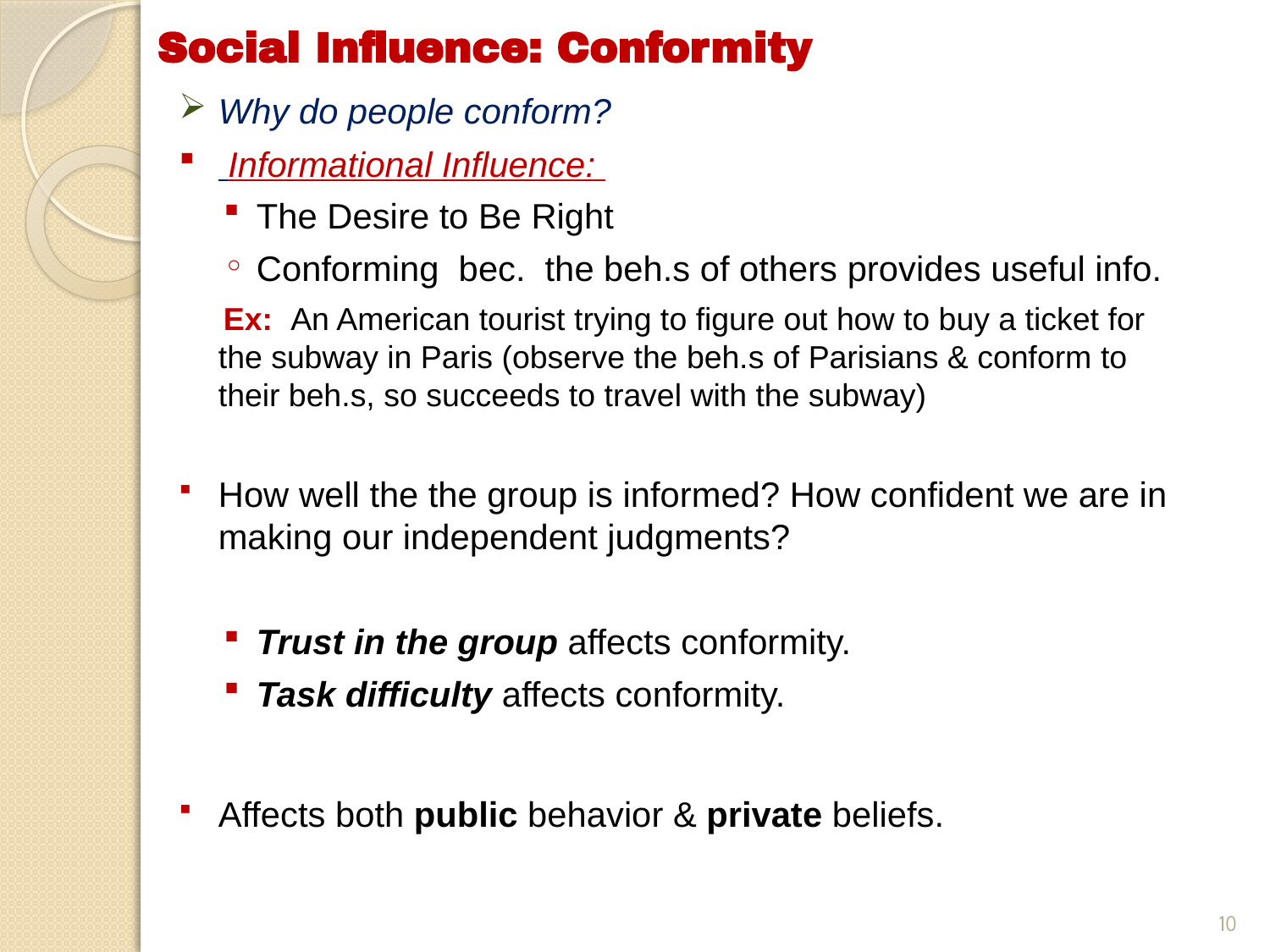

Social Influence: Conformity
Why do people conform?
 Informational Influence:
The Desire to Be Right
Conforming  bec.  the beh.s of others provides useful info.
     Ex:  An American tourist trying to figure out how to buy a ticket for the subway in Paris (observe the beh.s of Parisians & conform to their beh.s, so succeeds to travel with the subway)

How well the the group is informed? How confident we are in making our independent judgments?

Trust in the group affects conformity.
Task difficulty affects conformity.

Affects both public behavior & private beliefs.
10